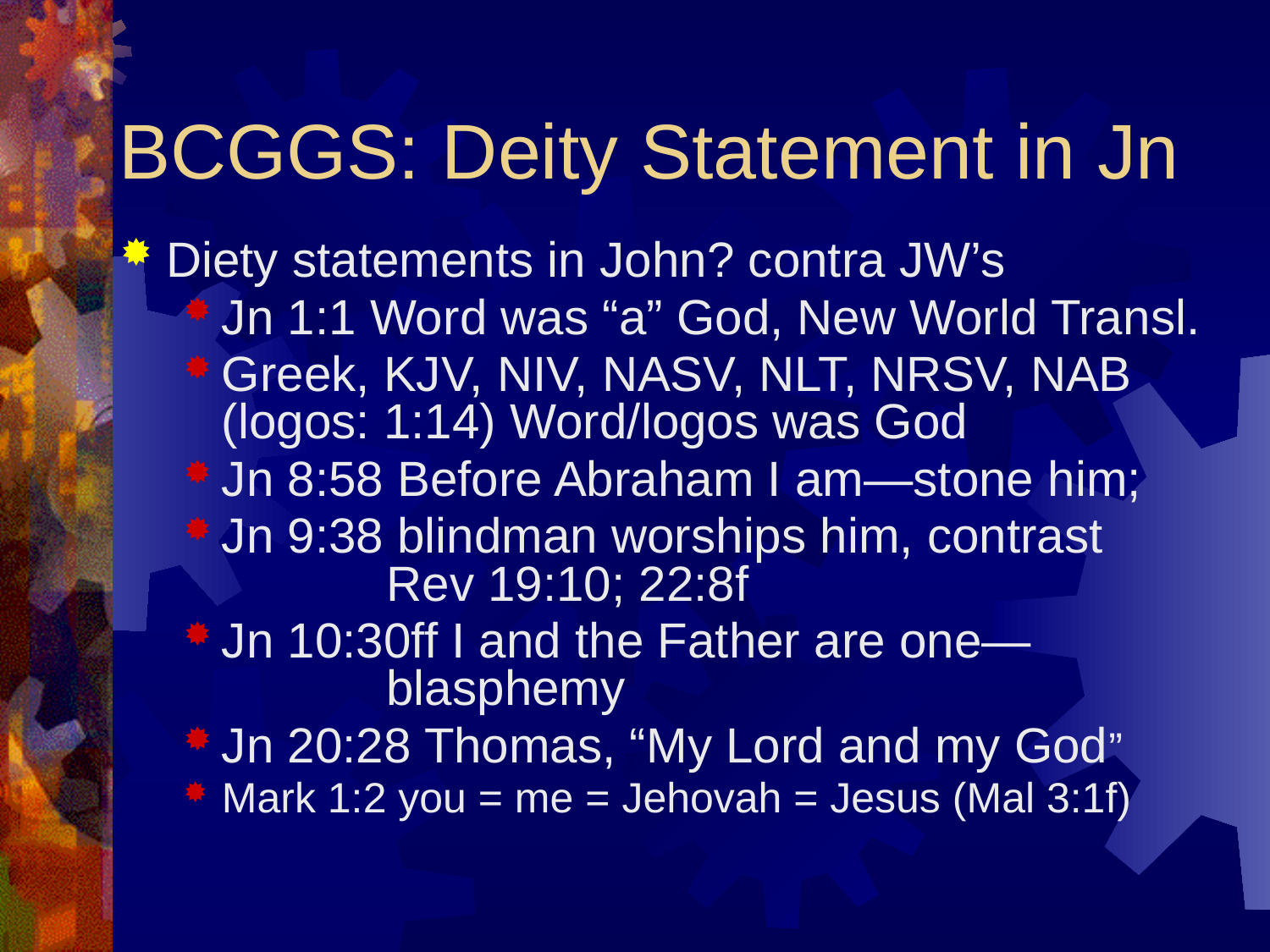

# BCGGS: Deity Statement in Jn
Diety statements in John? contra JW’s
Jn 1:1 Word was “a” God, New World Transl.
Greek, KJV, NIV, NASV, NLT, NRSV, NAB (logos: 1:14) Word/logos was God
Jn 8:58 Before Abraham I am—stone him;
Jn 9:38 blindman worships him, contrast
            Rev 19:10; 22:8f
Jn 10:30ff I and the Father are one—
            blasphemy
Jn 20:28 Thomas, “My Lord and my God”
Mark 1:2 you = me = Jehovah = Jesus (Mal 3:1f)